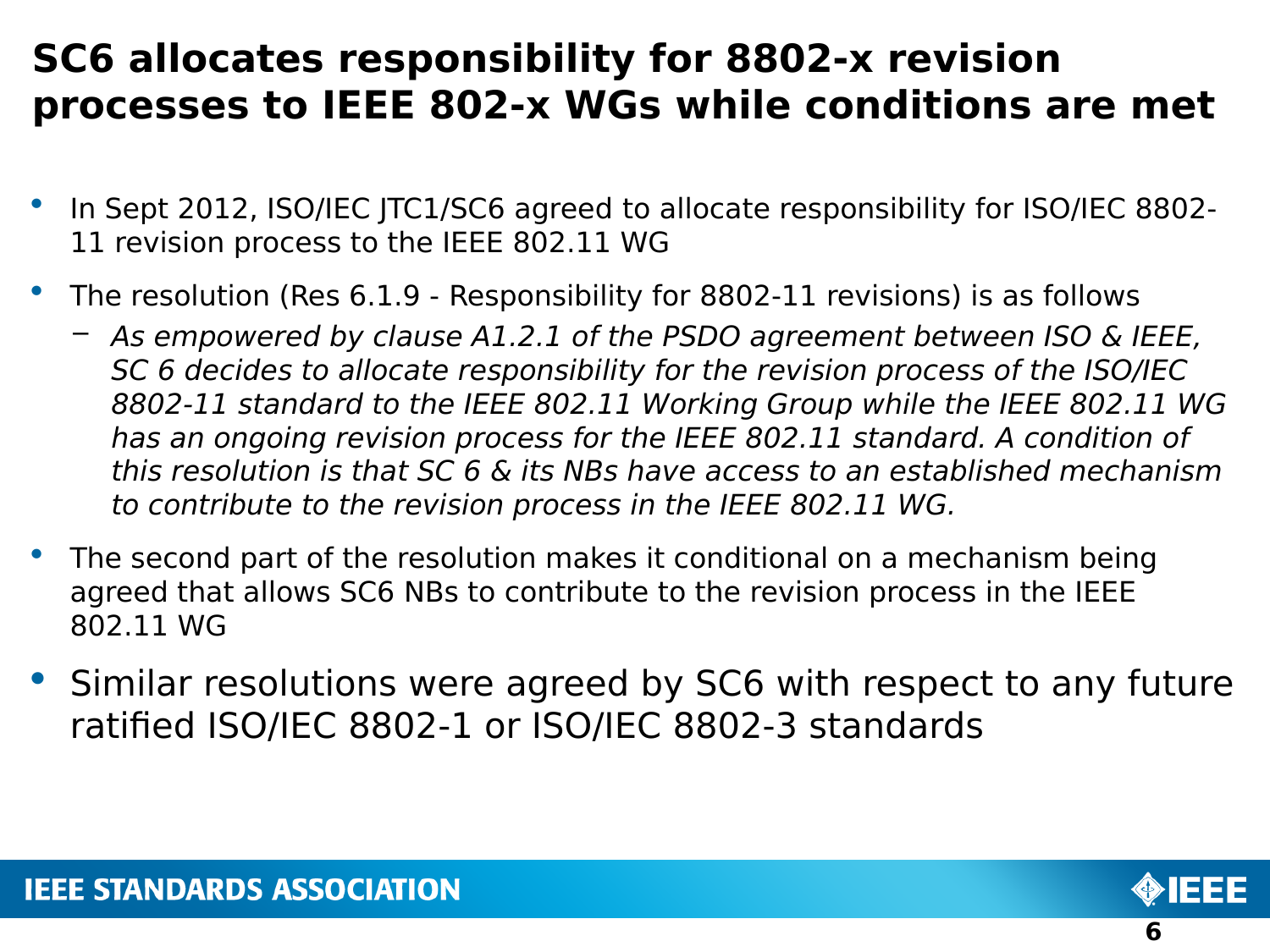

# SC6 allocates responsibility for 8802-x revision processes to IEEE 802-x WGs while conditions are met
In Sept 2012, ISO/IEC JTC1/SC6 agreed to allocate responsibility for ISO/IEC 8802-11 revision process to the IEEE 802.11 WG
The resolution (Res 6.1.9 - Responsibility for 8802-11 revisions) is as follows
As empowered by clause A1.2.1 of the PSDO agreement between ISO & IEEE, SC 6 decides to allocate responsibility for the revision process of the ISO/IEC 8802-11 standard to the IEEE 802.11 Working Group while the IEEE 802.11 WG has an ongoing revision process for the IEEE 802.11 standard. A condition of this resolution is that SC 6 & its NBs have access to an established mechanism to contribute to the revision process in the IEEE 802.11 WG.
The second part of the resolution makes it conditional on a mechanism being agreed that allows SC6 NBs to contribute to the revision process in the IEEE 802.11 WG
Similar resolutions were agreed by SC6 with respect to any future ratified ISO/IEC 8802-1 or ISO/IEC 8802-3 standards
6